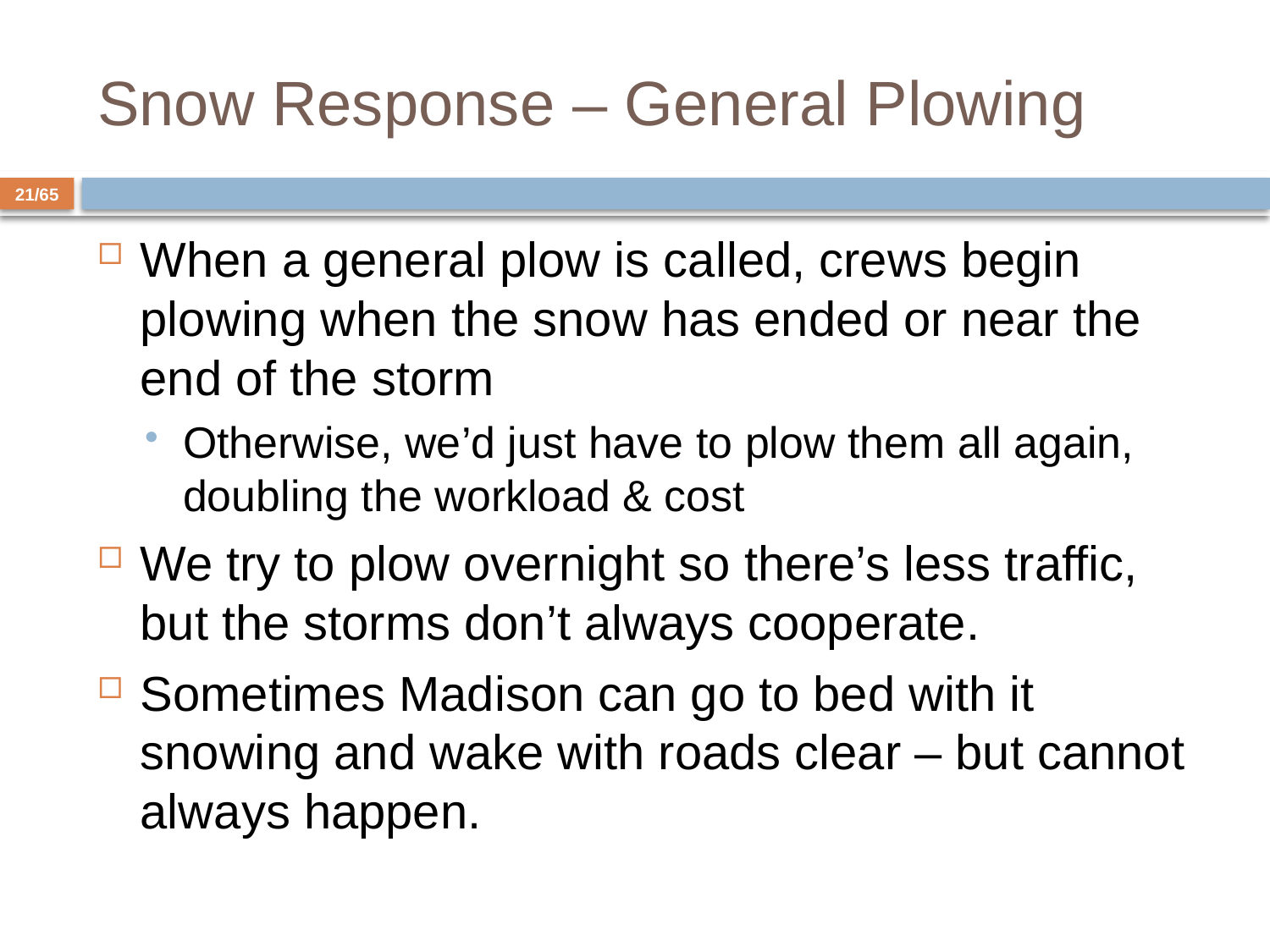

# Snow Response – General Plowing
21/65
When a general plow is called, crews begin plowing when the snow has ended or near the end of the storm
Otherwise, we’d just have to plow them all again, doubling the workload & cost
We try to plow overnight so there’s less traffic, but the storms don’t always cooperate.
Sometimes Madison can go to bed with it snowing and wake with roads clear – but cannot always happen.